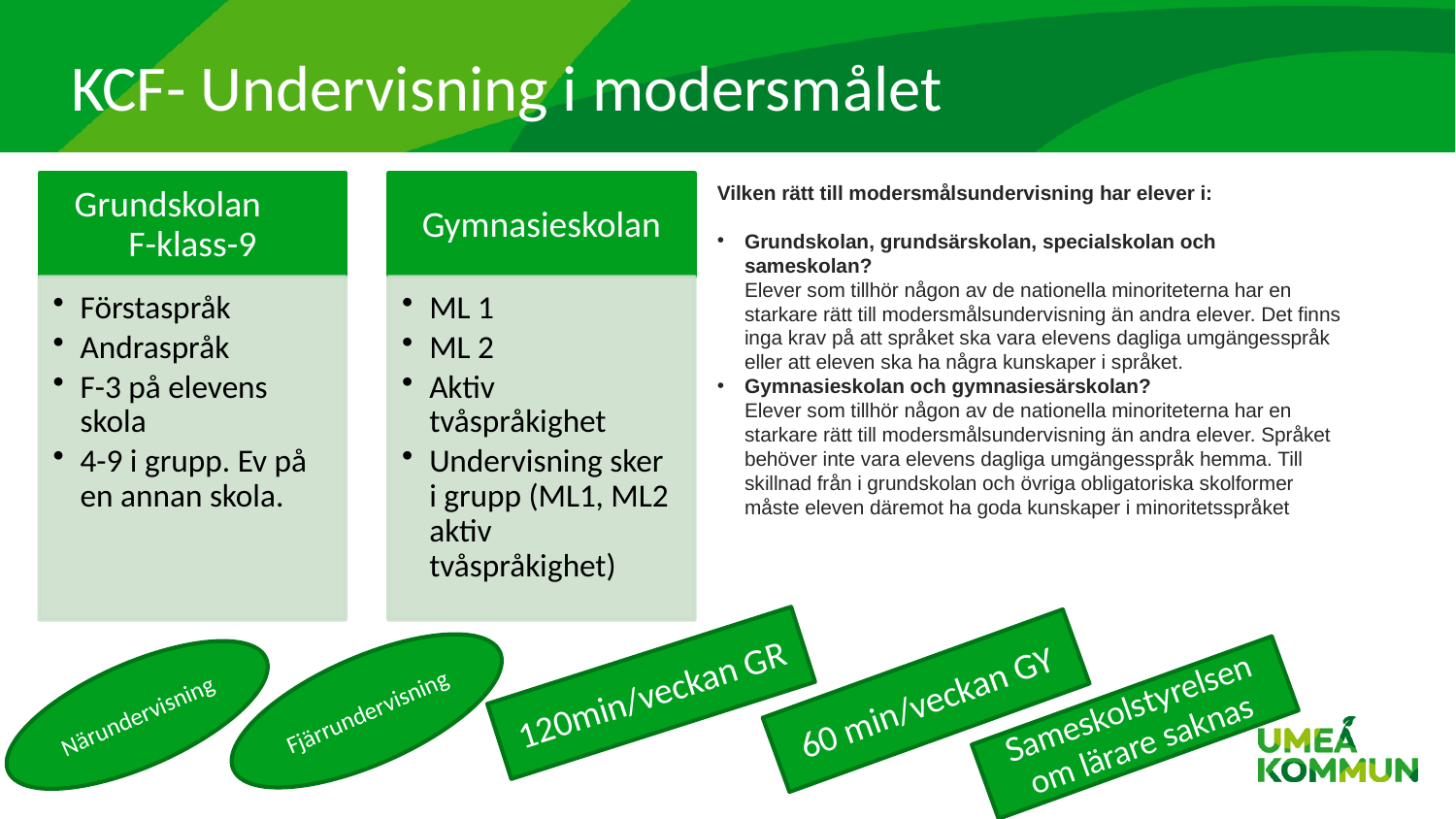

# KCF- Undervisning i modersmålet
Grundskolan       F-klass-9
Förstaspråk
Andraspråk
F-3 på elevens skola
4-9 i grupp. Ev på en annan skola.
Gymnasieskolan
ML 1
ML 2
Aktiv tvåspråkighet
Undervisning sker i grupp (ML1, ML2 aktiv tvåspråkighet)
Vilken rätt till modersmålsundervisning har elever i:

Grundskolan, grundsärskolan, specialskolan och sameskolan?
Elever som tillhör någon av de nationella minoriteterna har en starkare rätt till modersmålsundervisning än andra elever. Det finns inga krav på att språket ska vara elevens dagliga umgängesspråk eller att eleven ska ha några kunskaper i språket.
Gymnasieskolan och gymnasiesärskolan?
Elever som tillhör någon av de nationella minoriteterna har en starkare rätt till modersmålsundervisning än andra elever. Språket behöver inte vara elevens dagliga umgängesspråk hemma. Till skillnad från i grundskolan och övriga obligatoriska skolformer måste eleven däremot ha goda kunskaper i minoritetsspråket
120min/veckan GR
Fjärrundervisning
60 min/veckan GY
Närundervisning
Via Sameskolstyrelsen om lärare saknas